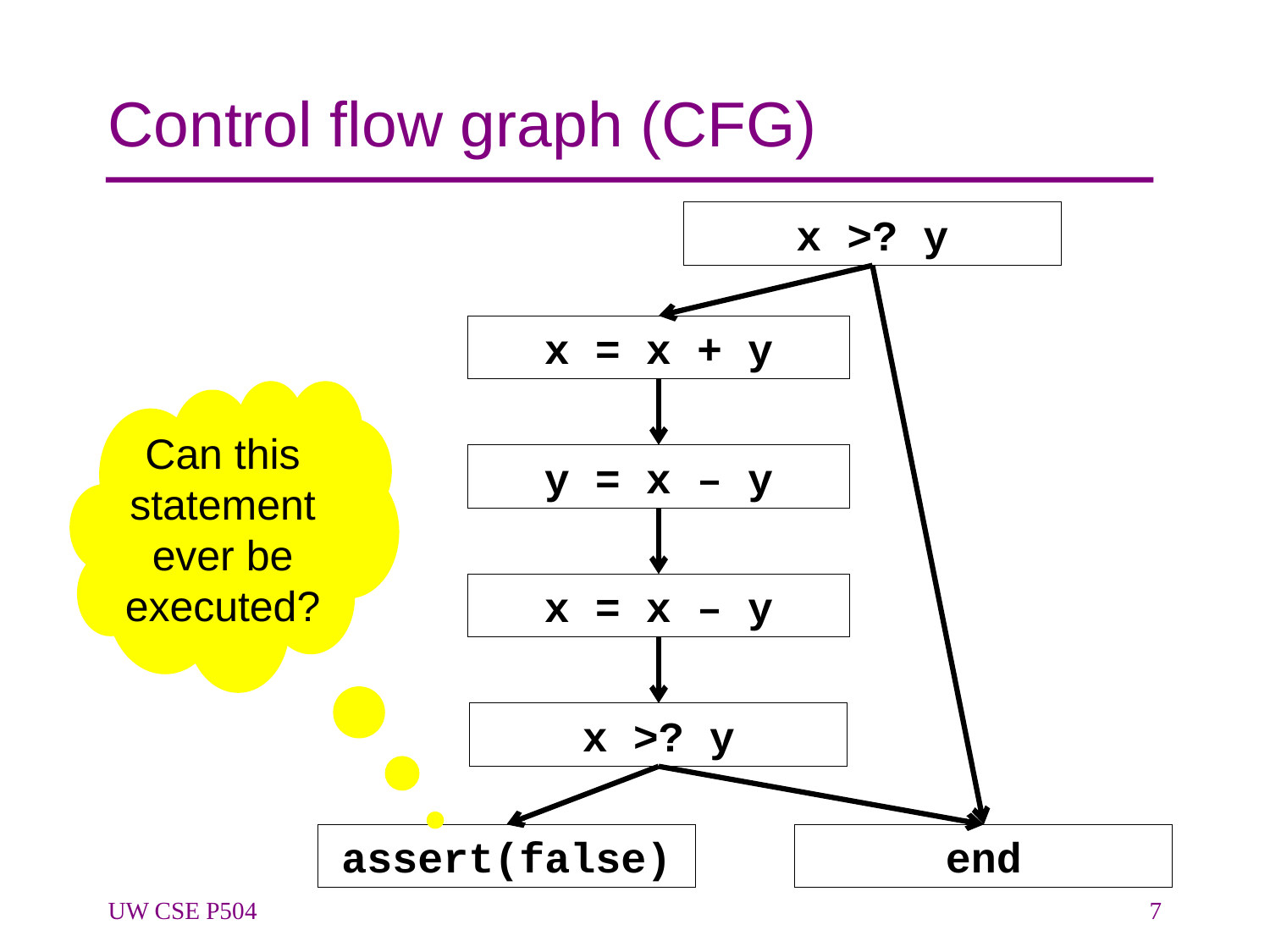

# Control flow graph (CFG)
x >? y
x = x + y
Can this statement ever be executed?
y = x – y
x = x – y
x >? y
assert(false)
end
UW CSE P504
7